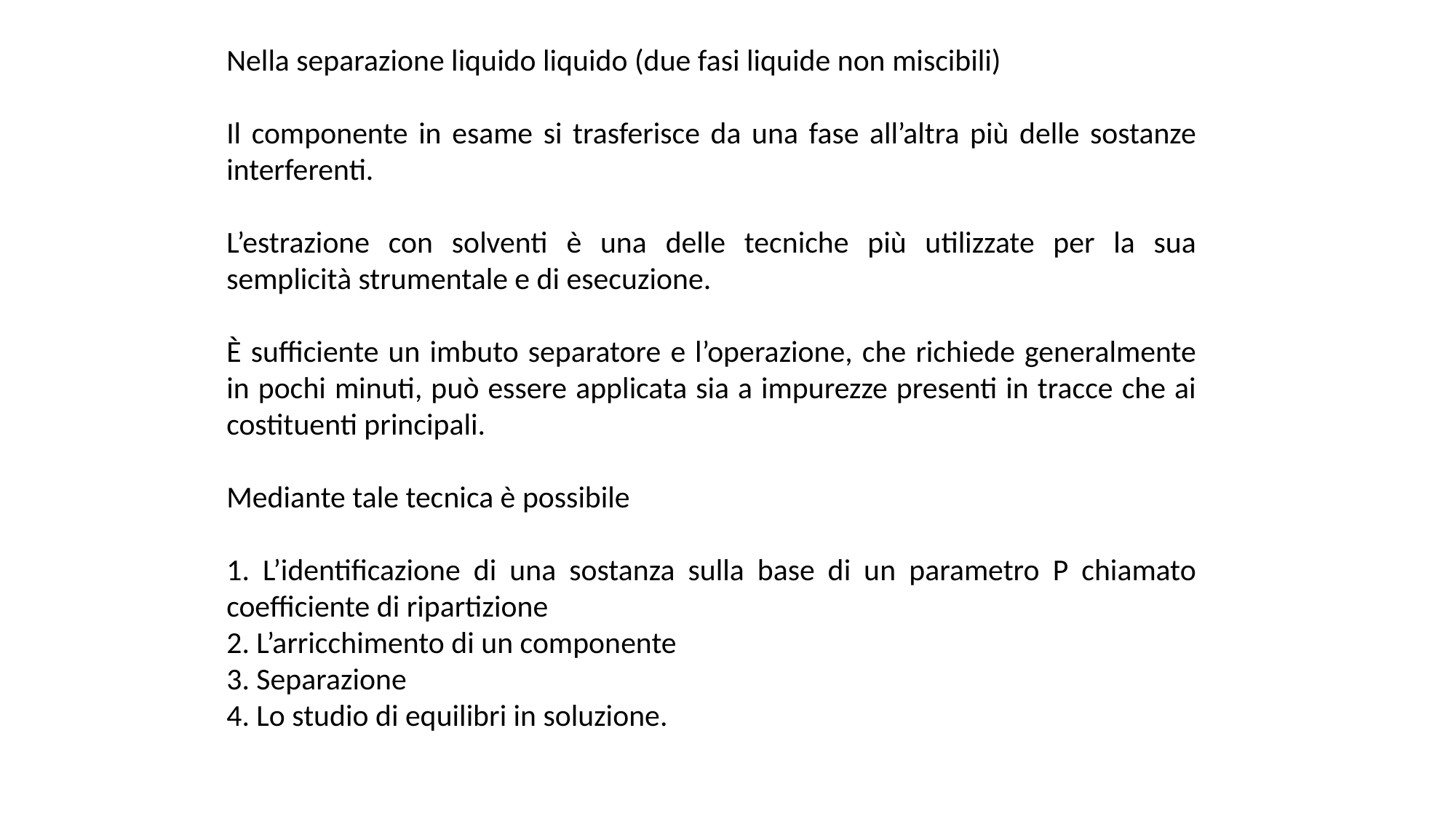

Nella separazione liquido liquido (due fasi liquide non miscibili)

Il componente in esame si trasferisce da una fase all’altra più delle sostanze interferenti.

L’estrazione con solventi è una delle tecniche più utilizzate per la sua semplicità strumentale e di esecuzione.

È sufficiente un imbuto separatore e l’operazione, che richiede generalmente in pochi minuti, può essere applicata sia a impurezze presenti in tracce che ai costituenti principali.

Mediante tale tecnica è possibile

1. L’identificazione di una sostanza sulla base di un parametro P chiamato coefficiente di ripartizione
2. L’arricchimento di un componente
3. Separazione
4. Lo studio di equilibri in soluzione.